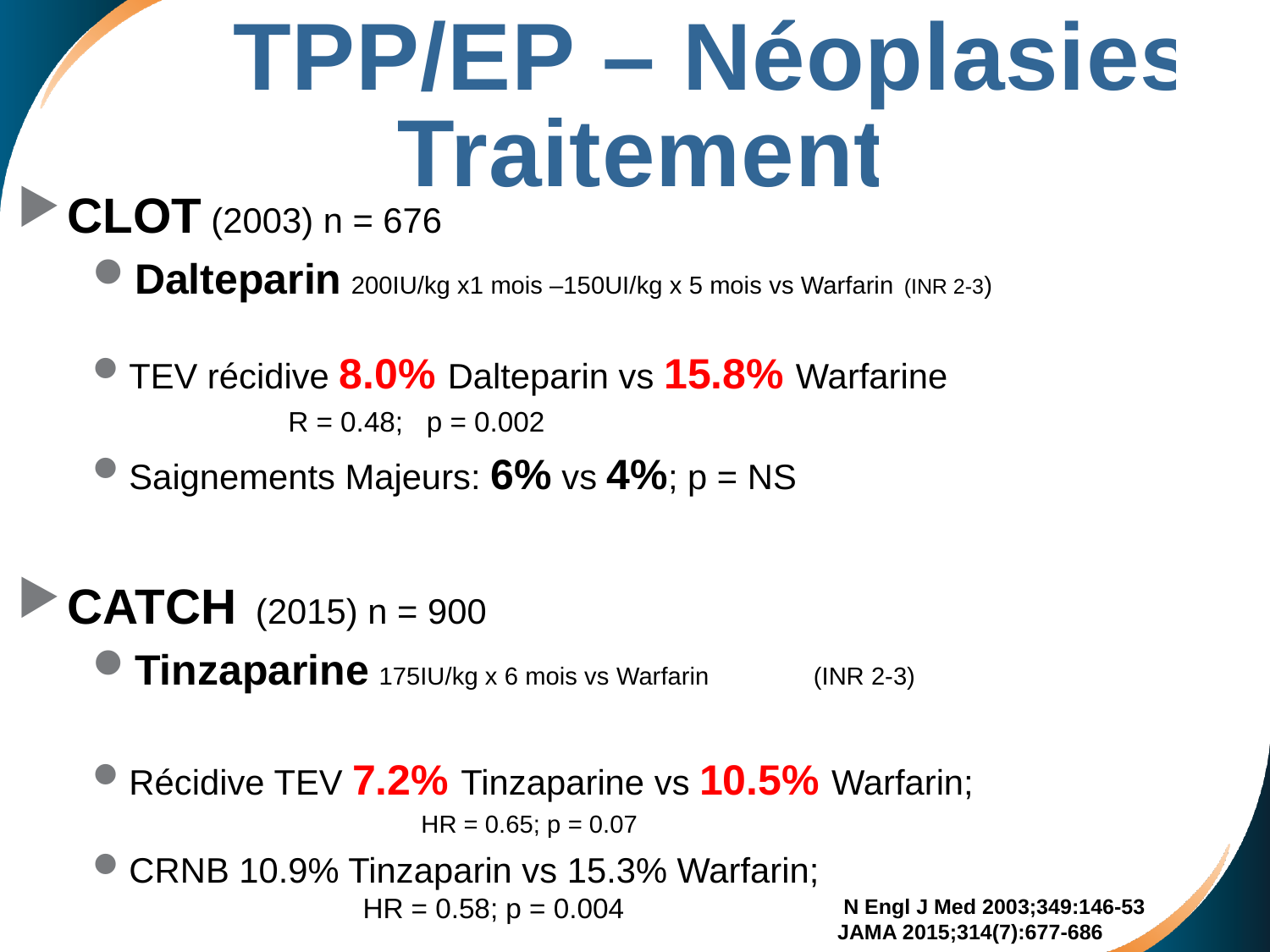

1
    TPP/EP – Néoplasies
         Traitement
CLOT (2003) n = 676
Dalteparin 200IU/kg x1 mois –150UI/kg x 5 mois vs Warfarin (INR 2-3)

TEV récidive 8.0% Dalteparin vs 15.8% Warfarine
                         R = 0.48;   p = 0.002
Saignements Majeurs: 6% vs 4%; p = NS

CATCH  (2015) n = 900
Tinzaparine 175IU/kg x 6 mois vs Warfarin               (INR 2-3)

Récidive TEV 7.2% Tinzaparine vs 10.5% Warfarin;
                              HR = 0.65; p = 0.07
CRNB 10.9% Tinzaparin vs 15.3% Warfarin;
                        HR = 0.58; p = 0.004
 N Engl J Med 2003;349:146-53
JAMA 2015;314(7):677-686